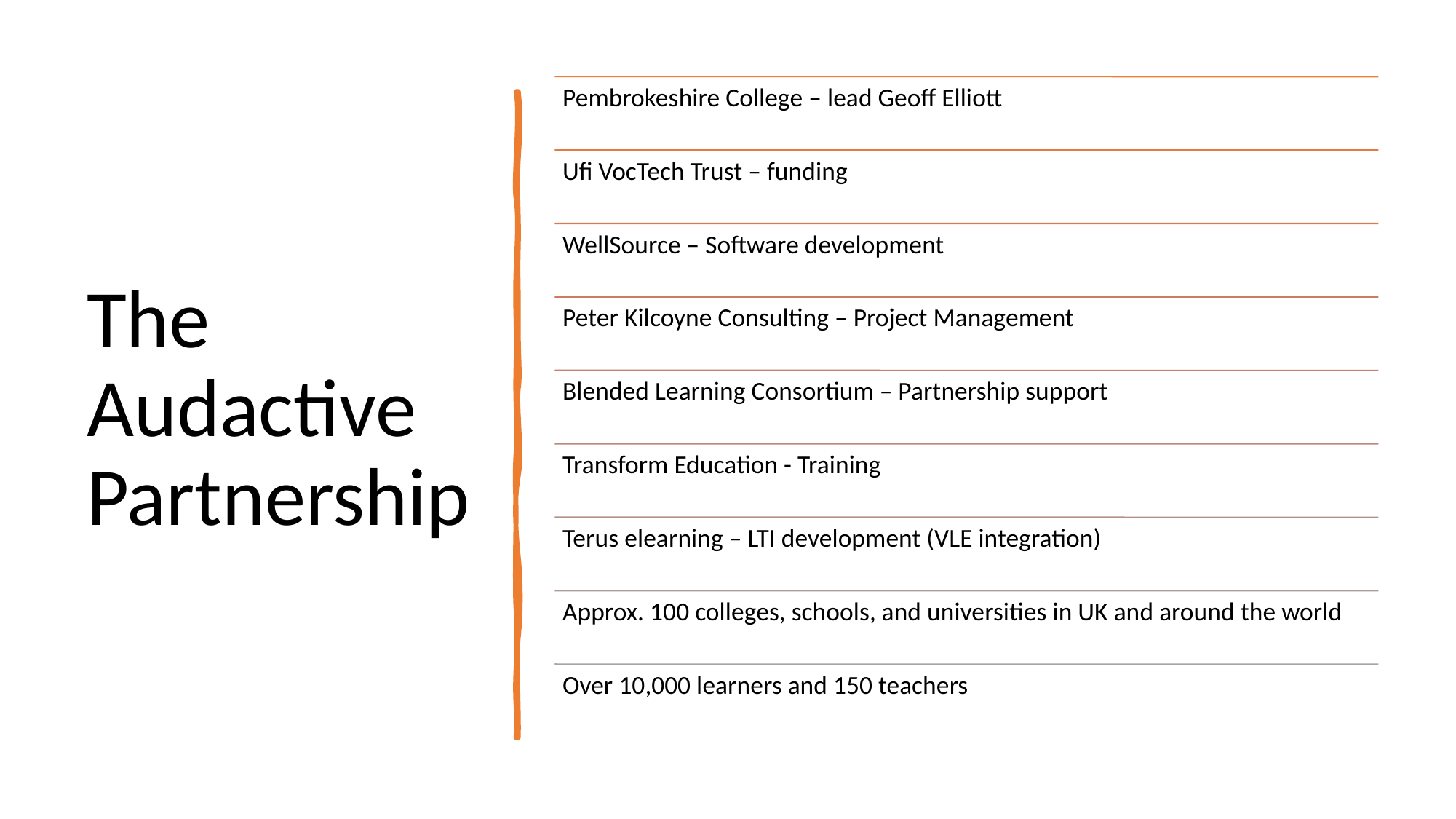

Pembrokeshire College – lead Geoff Elliott
Ufi VocTech Trust – funding
WellSource – Software development
Peter Kilcoyne Consulting – Project Management
Blended Learning Consortium – Partnership support
Transform Education - Training
Terus elearning – LTI development (VLE integration)
Approx. 100 colleges, schools, and universities in UK and around the world
Over 10,000 learners and 150 teachers
# The Audactive Partnership